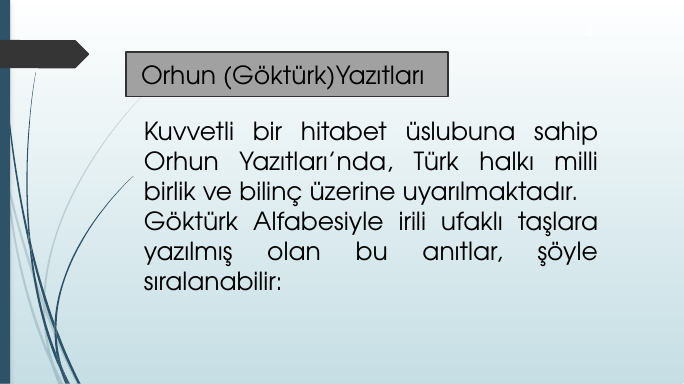

4
Orhun (Göktürk)Yazıtları
Kuvvetli bir hitabet üslubuna sahip Orhun Yazıtları’nda, Türk halkı milli birlik ve bilinç üzerine uyarılmaktadır.
Göktürk Alfabesiyle irili ufaklı taşlara yazılmış olan bu anıtlar, şöyle sıralanabilir: